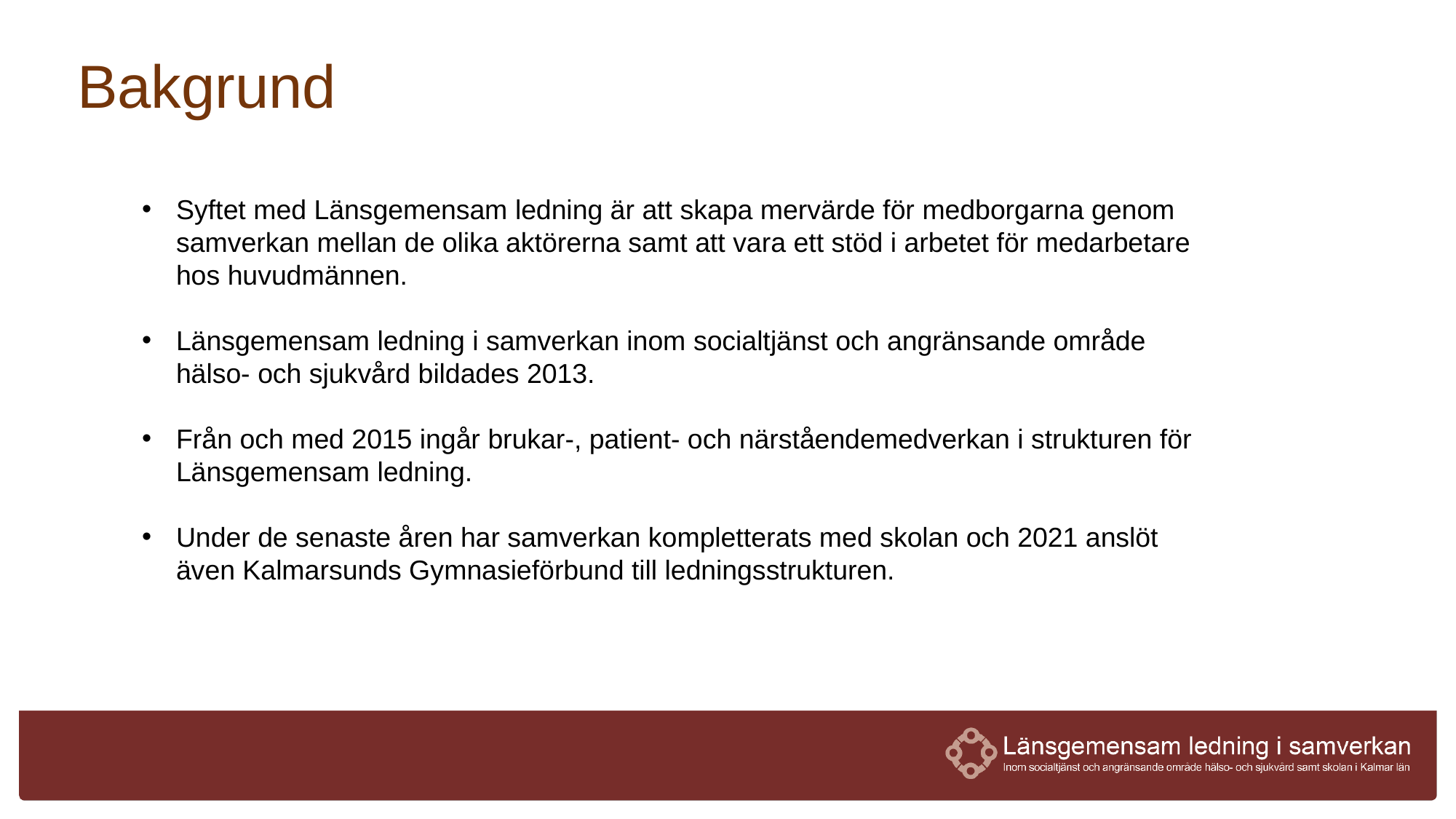

Bakgrund

Syftet med Länsgemensam ledning är att skapa mervärde för medborgarna genom samverkan mellan de olika aktörerna samt att vara ett stöd i arbetet för medarbetare hos huvudmännen.
Länsgemensam ledning i samverkan inom socialtjänst och angränsande område hälso- och sjukvård bildades 2013.

Från och med 2015 ingår brukar-, patient- och närståendemedverkan i strukturen för Länsgemensam ledning.
Under de senaste åren har samverkan kompletterats med skolan och 2021 anslöt även Kalmarsunds Gymnasieförbund till ledningsstrukturen.
#